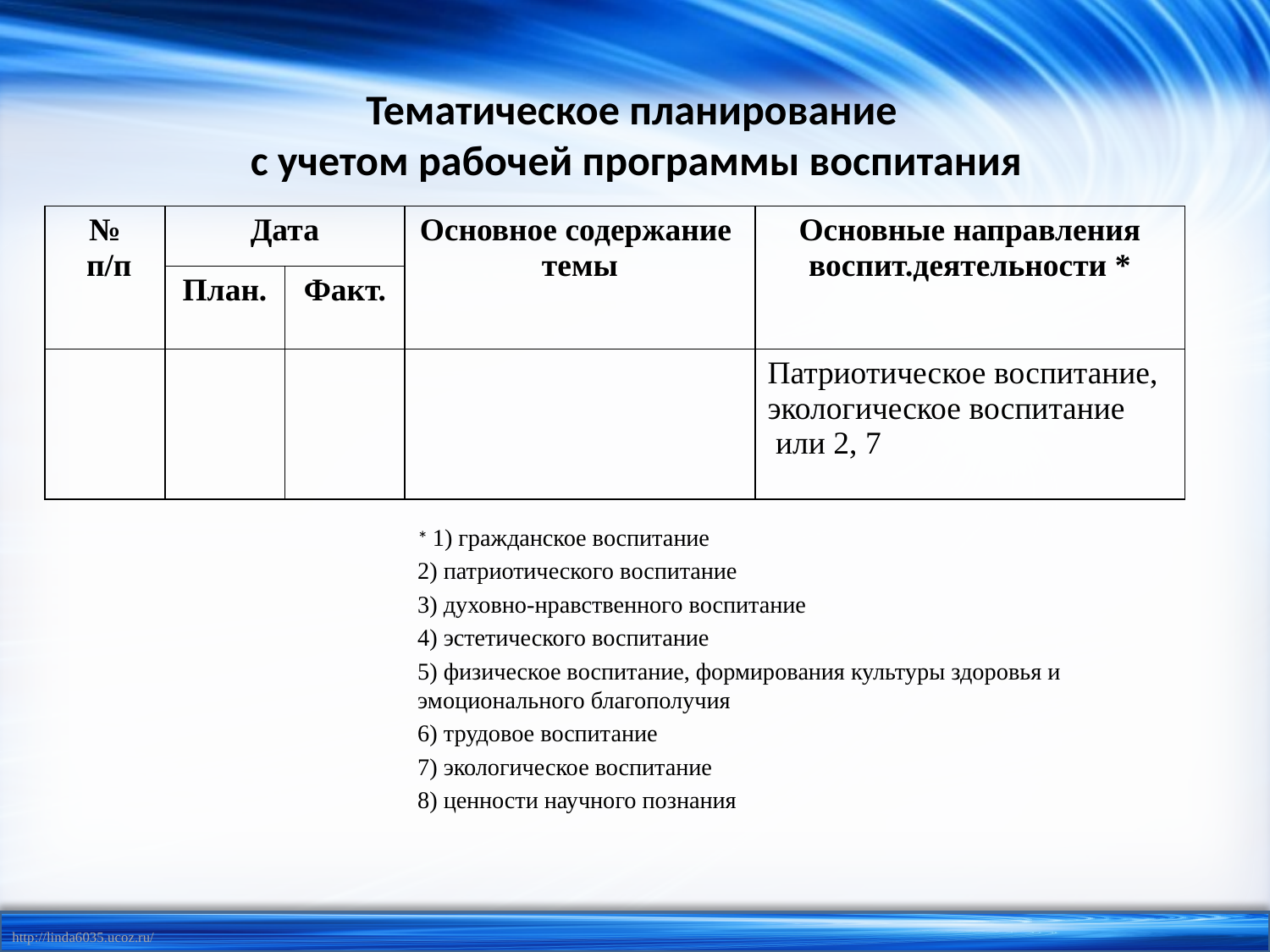

# Тематическое планирование с учетом рабочей программы воспитания
| № п/п | Дата |  | Основное содержание темы | Основные направления воспит.деятельности \* |
| --- | --- | --- | --- | --- |
|  | План. | Факт. |  |  |
|  |  |  |  | Патриотическое воспитание, экологическое воспитание или 2, 7 |
* 1) гражданское воспитание
2) патриотического воспитание
3) духовно-нравственного воспитание
4) эстетического воспитание
5) физическое воспитание, формирования культуры здоровья и эмоционального благополучия
6) трудовое воспитание
7) экологическое воспитание
8) ценности научного познания